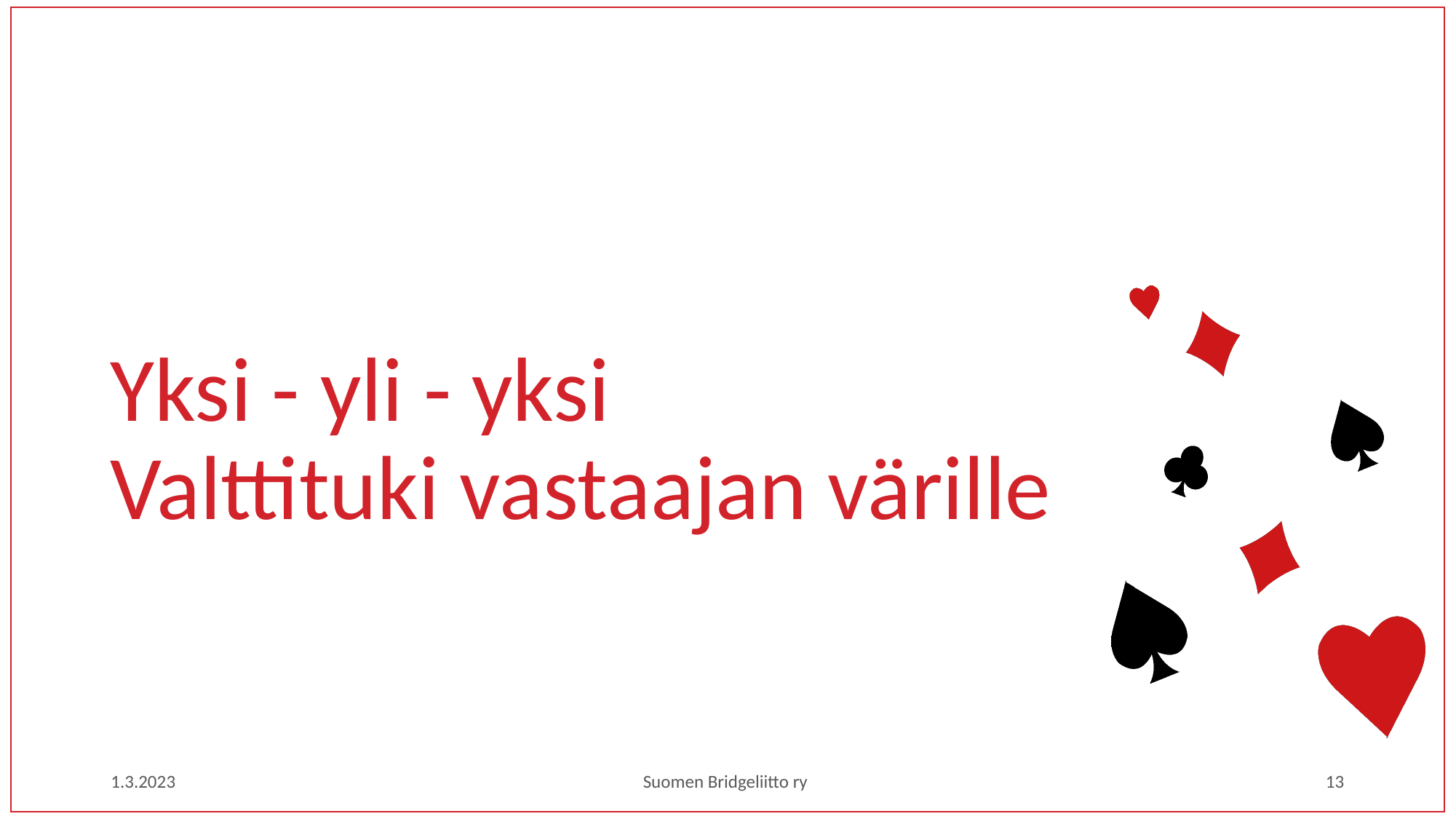

# Yksi - yli - yksi Valttituki vastaajan värille

1.3.2023
Suomen Bridgeliitto ry
13